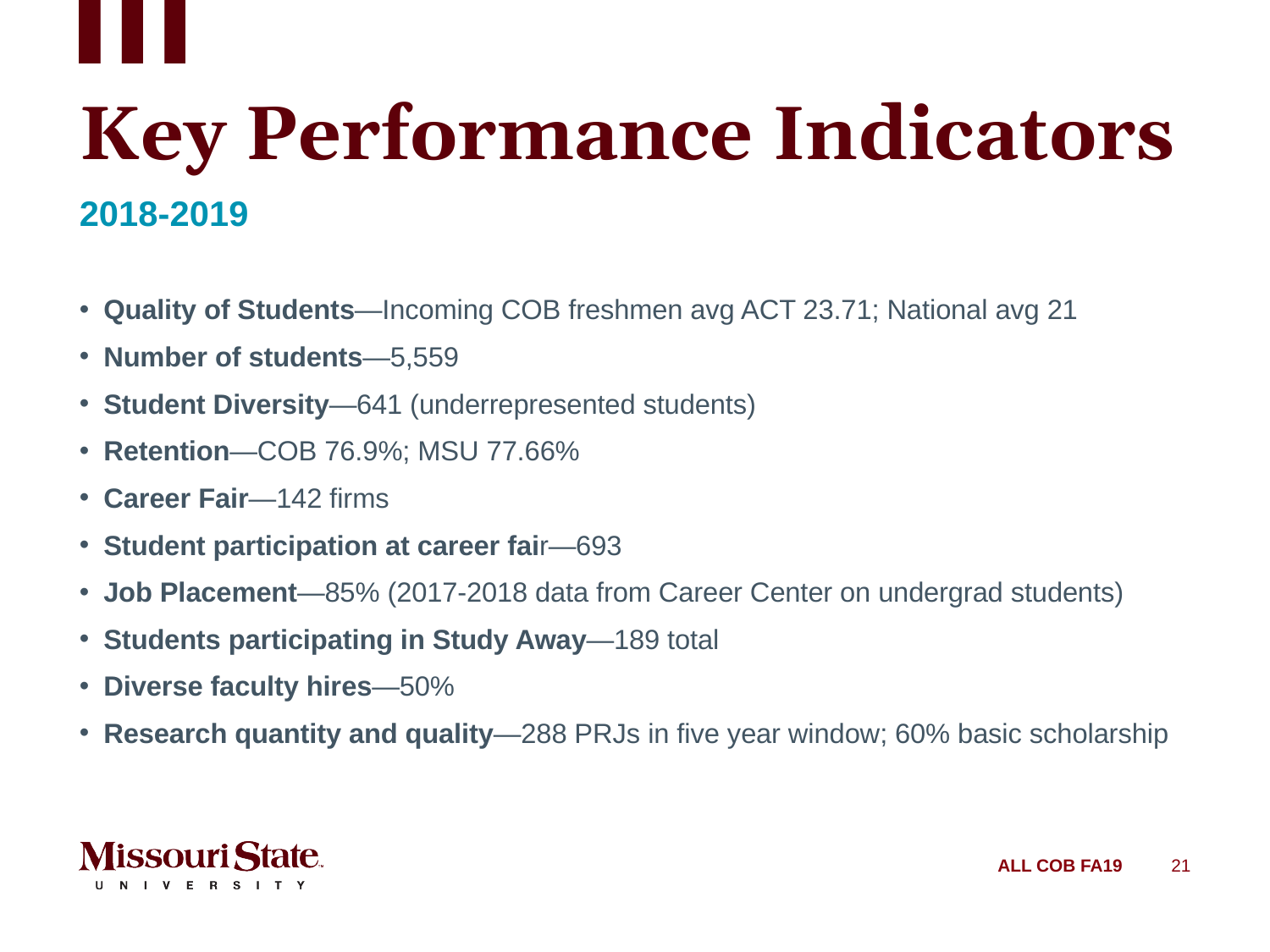

# Key Performance Indicators
2018-2019
Quality of Students—Incoming COB freshmen avg ACT 23.71; National avg 21
Number of students—5,559
Student Diversity—641 (underrepresented students)
Retention—COB 76.9%; MSU 77.66%
Career Fair—142 firms
Student participation at career fair—693
Job Placement—85% (2017-2018 data from Career Center on undergrad students)
Students participating in Study Away—189 total
Diverse faculty hires—50%
Research quantity and quality—288 PRJs in five year window; 60% basic scholarship

ALL COB FA19
21